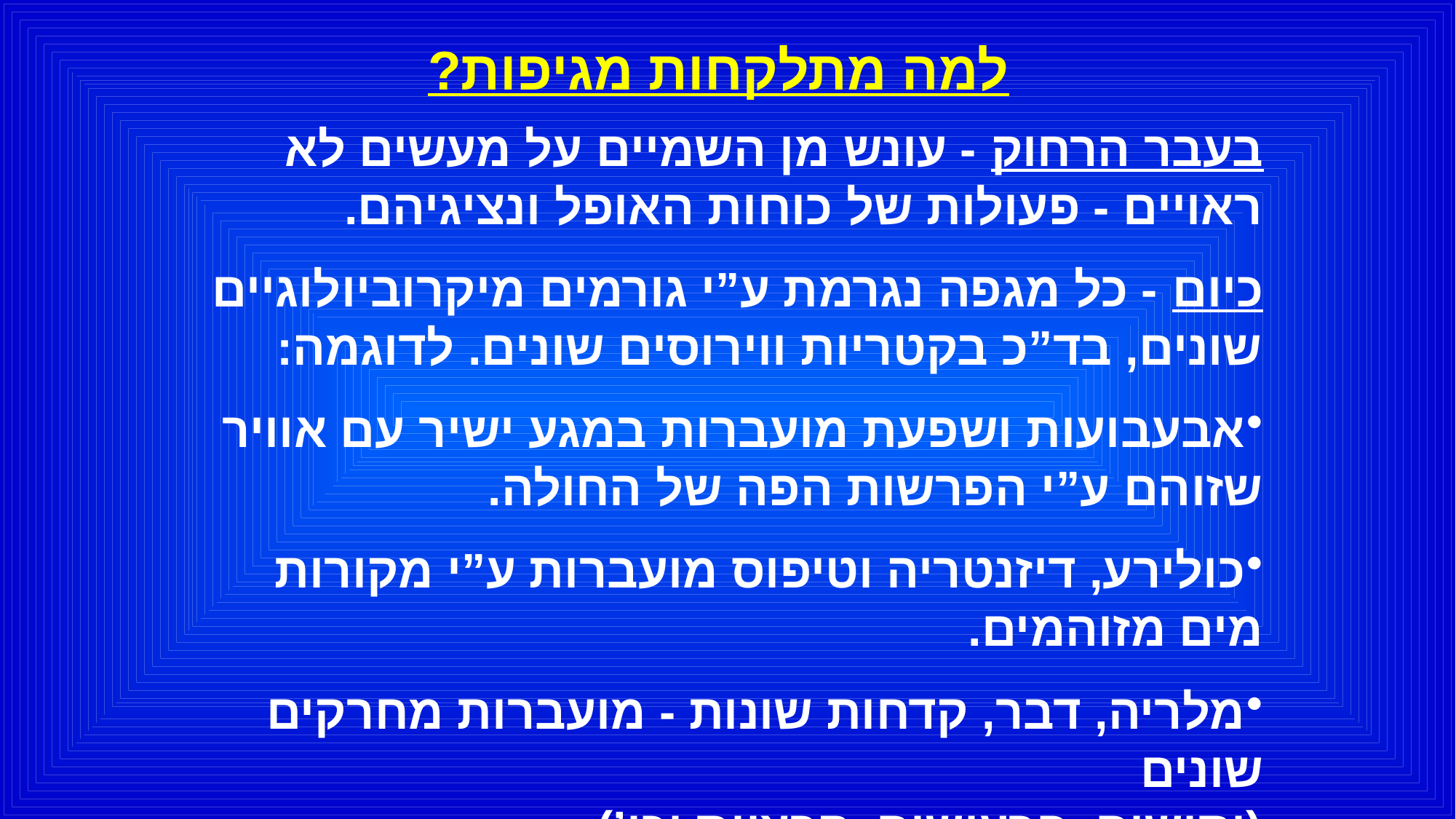

# למה מתלקחות מגיפות?
בעבר הרחוק - עונש מן השמיים על מעשים לא ראויים - פעולות של כוחות האופל ונציגיהם.
כיום - כל מגפה נגרמת ע”י גורמים מיקרוביולוגיים שונים, בד”כ בקטריות ווירוסים שונים. לדוגמה:
אבעבועות ושפעת מועברות במגע ישיר עם אוויר שזוהם ע”י הפרשות הפה של החולה.
כולירע, דיזנטריה וטיפוס מועברות ע”י מקורות מים מזוהמים.
מלריה, דבר, קדחות שונות - מועברות מחרקים שונים
(יתושים, פרעושים, קרציות וכו’).